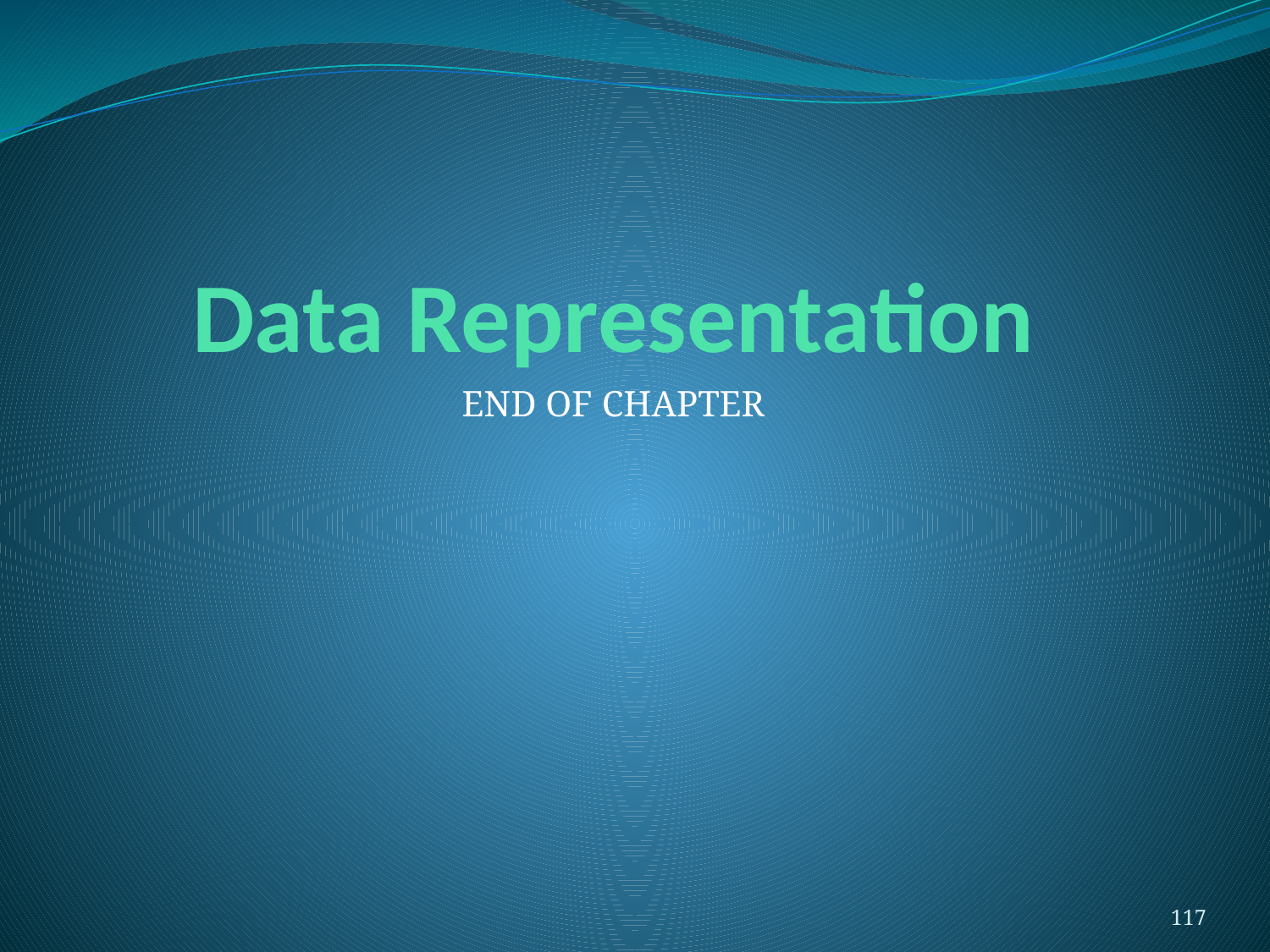

# Data Representation
END OF CHAPTER
117